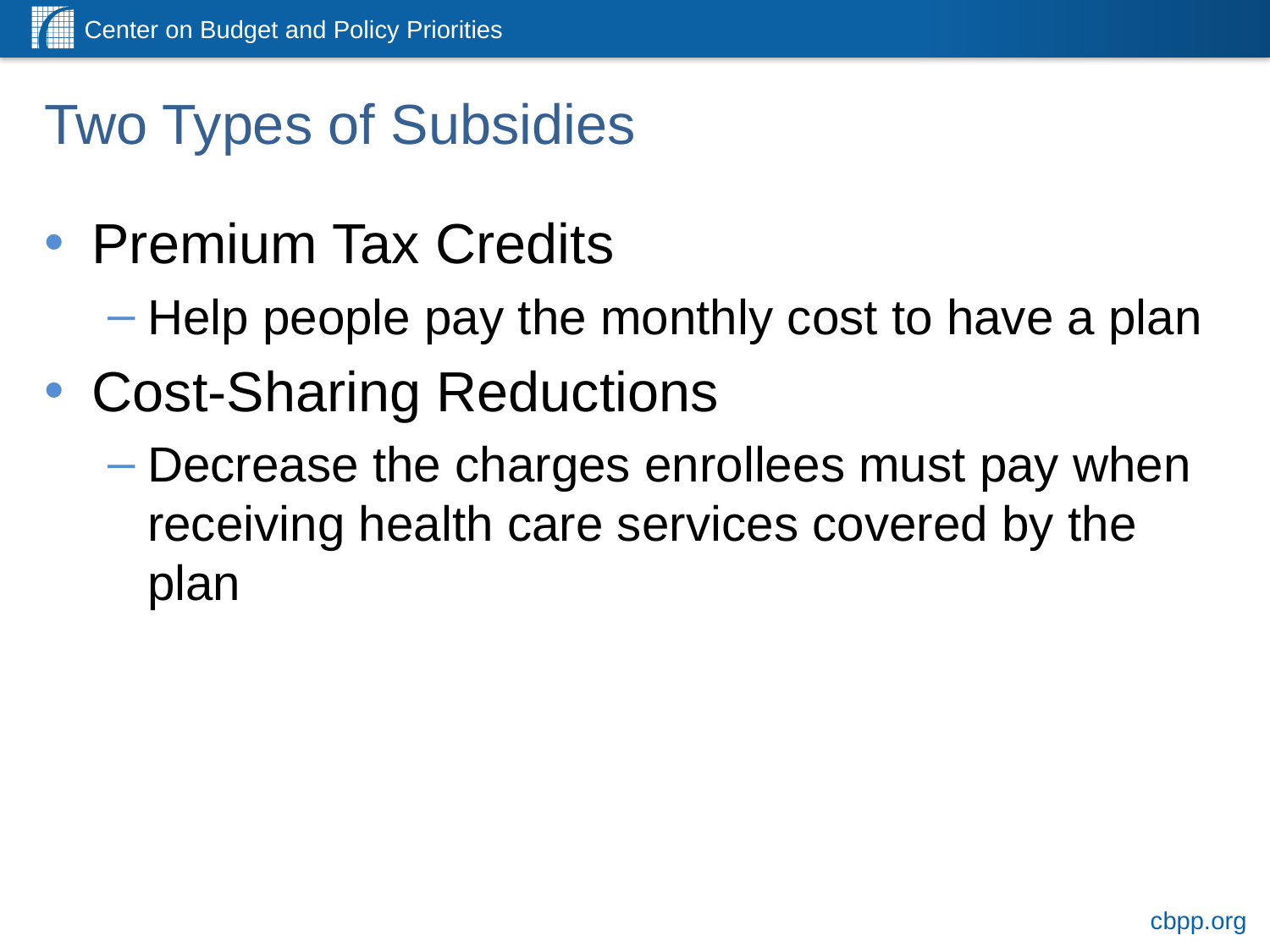

# Two Types of Subsidies
Premium Tax Credits
Help people pay the monthly cost to have a plan
Cost-Sharing Reductions
Decrease the charges enrollees must pay when receiving health care services covered by the plan